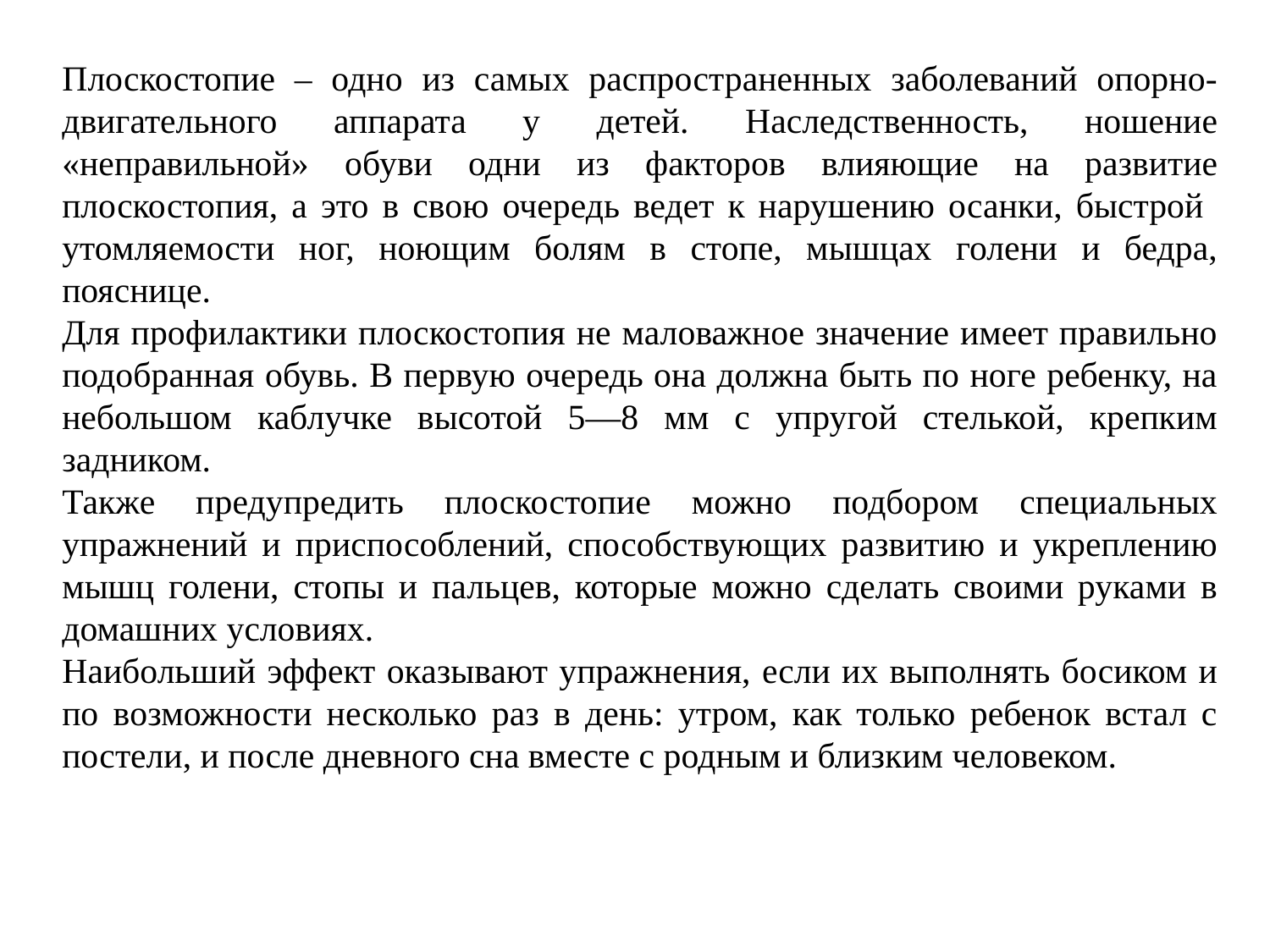

Плоскостопие – одно из самых распространенных заболеваний опорно-двигательного аппарата у детей. Наследственность, ношение «неправильной» обуви одни из факторов влияющие на развитие плоскостопия, а это в свою очередь ведет к нарушению осанки, быстрой  утомляемости ног, ноющим болям в стопе, мышцах голени и бедра, пояснице.
Для профилактики плоскостопия не маловажное значение имеет правильно подобранная обувь. В первую очередь она должна быть по ноге ребенку, на небольшом каблучке высотой 5—8 мм с упругой стелькой, крепким задником.
Также предупредить плоскостопие можно подбором специальных упражнений и приспособлений, способствующих развитию и укреплению мышц голени, стопы и пальцев, которые можно сделать своими руками в домашних условиях.
Наибольший эффект оказывают упражнения, если их выполнять босиком и по возможности несколько раз в день: утром, как только ребенок встал с постели, и после дневного сна вместе с родным и близким человеком.